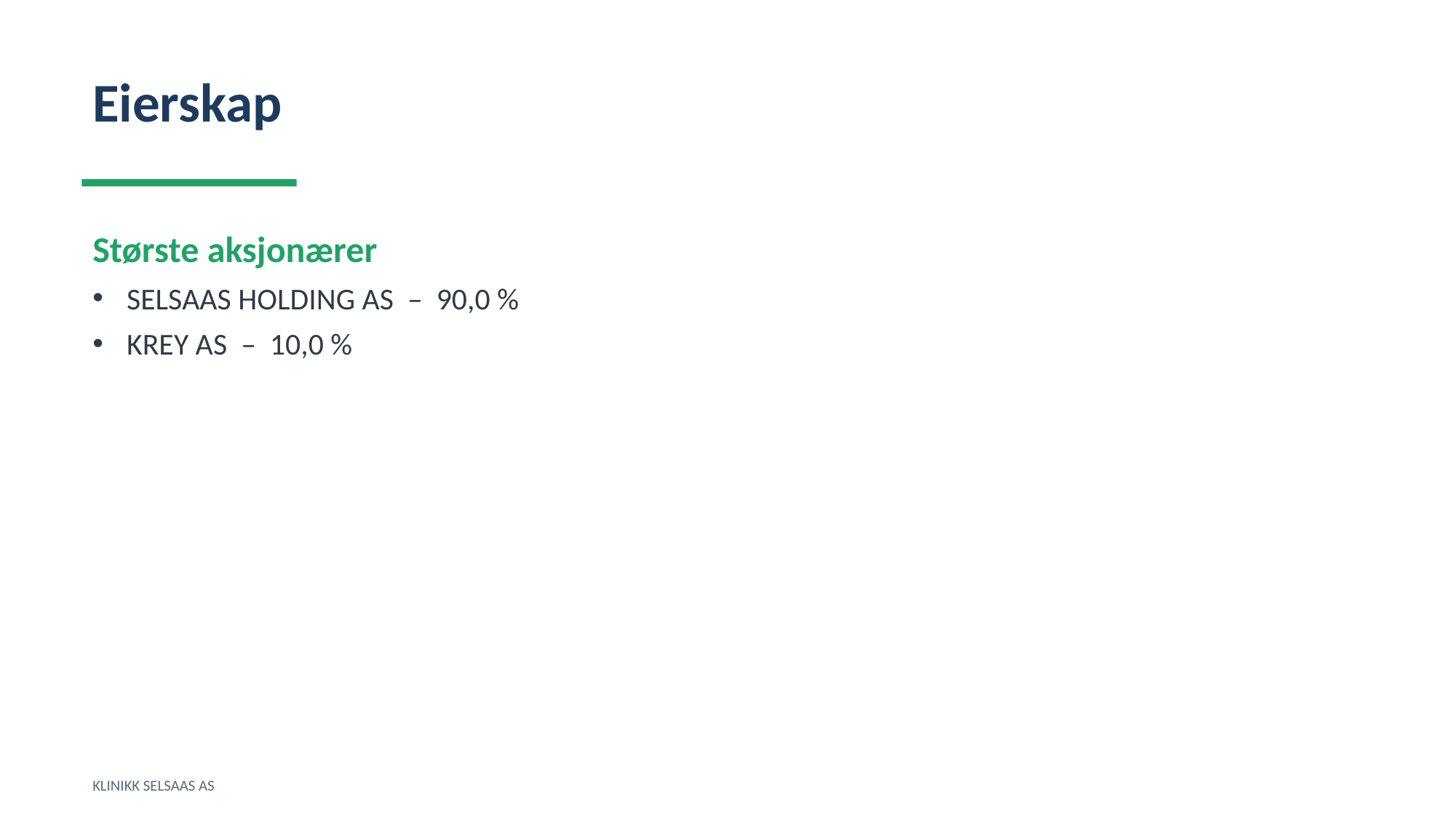

Eierskap

Største aksjonærer
SELSAAS HOLDING AS  –  90,0 %
KREY AS  –  10,0 %
KLINIKK SELSAAS AS